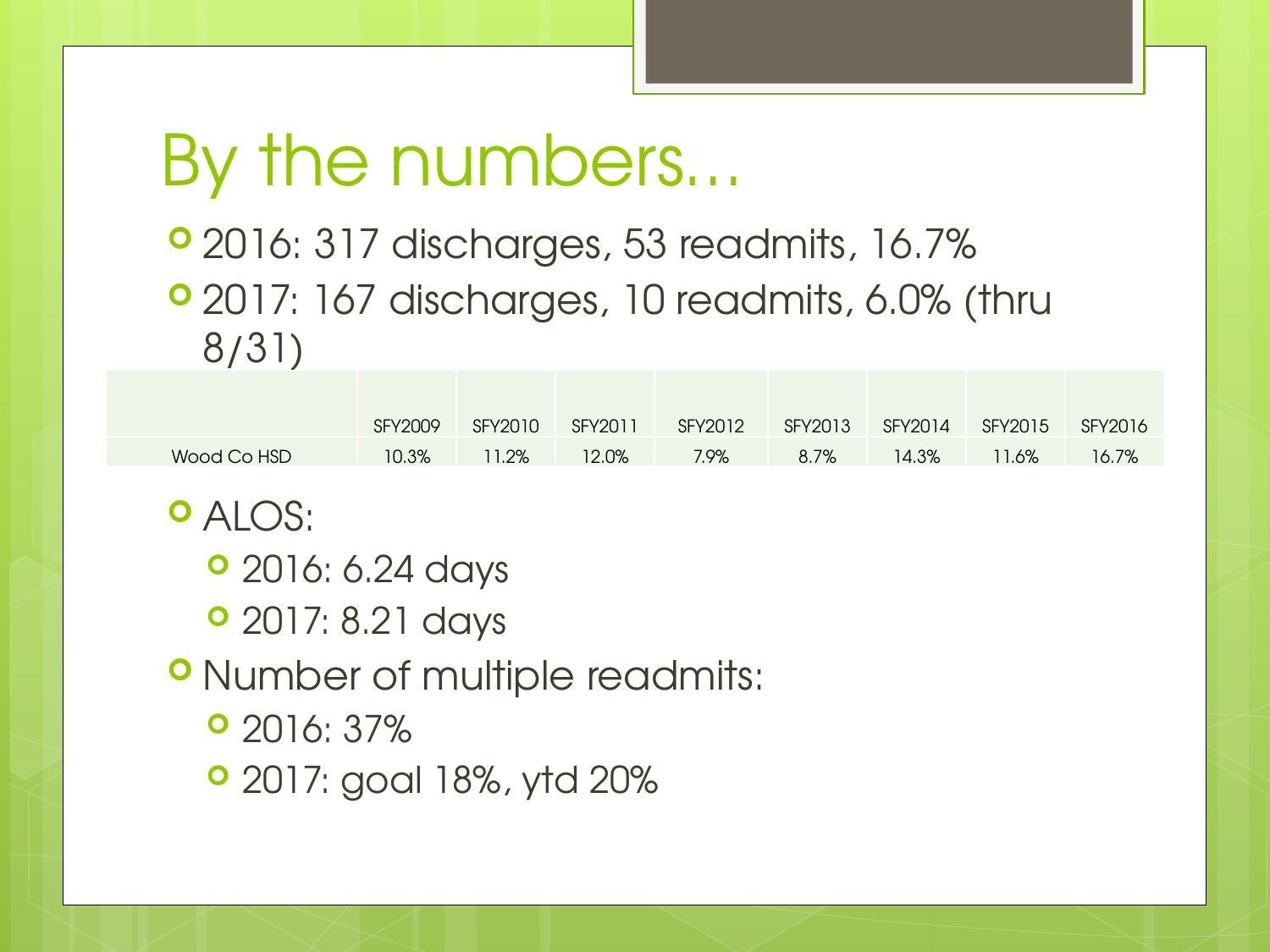

# By the numbers…
2016: 317 discharges, 53 readmits, 16.7%
2017: 167 discharges, 10 readmits, 6.0% (thru 8/31)

ALOS:
2016: 6.24 days
2017: 8.21 days
Number of multiple readmits:
2016: 37%
2017: goal 18%, ytd 20%
|  | SFY2009 | SFY2010 | SFY2011 | SFY2012 | SFY2013 | SFY2014 | SFY2015 | SFY2016 |
| --- | --- | --- | --- | --- | --- | --- | --- | --- |
| Wood Co HSD | 10.3% | 11.2% | 12.0% | 7.9% | 8.7% | 14.3% | 11.6% | 16.7% |